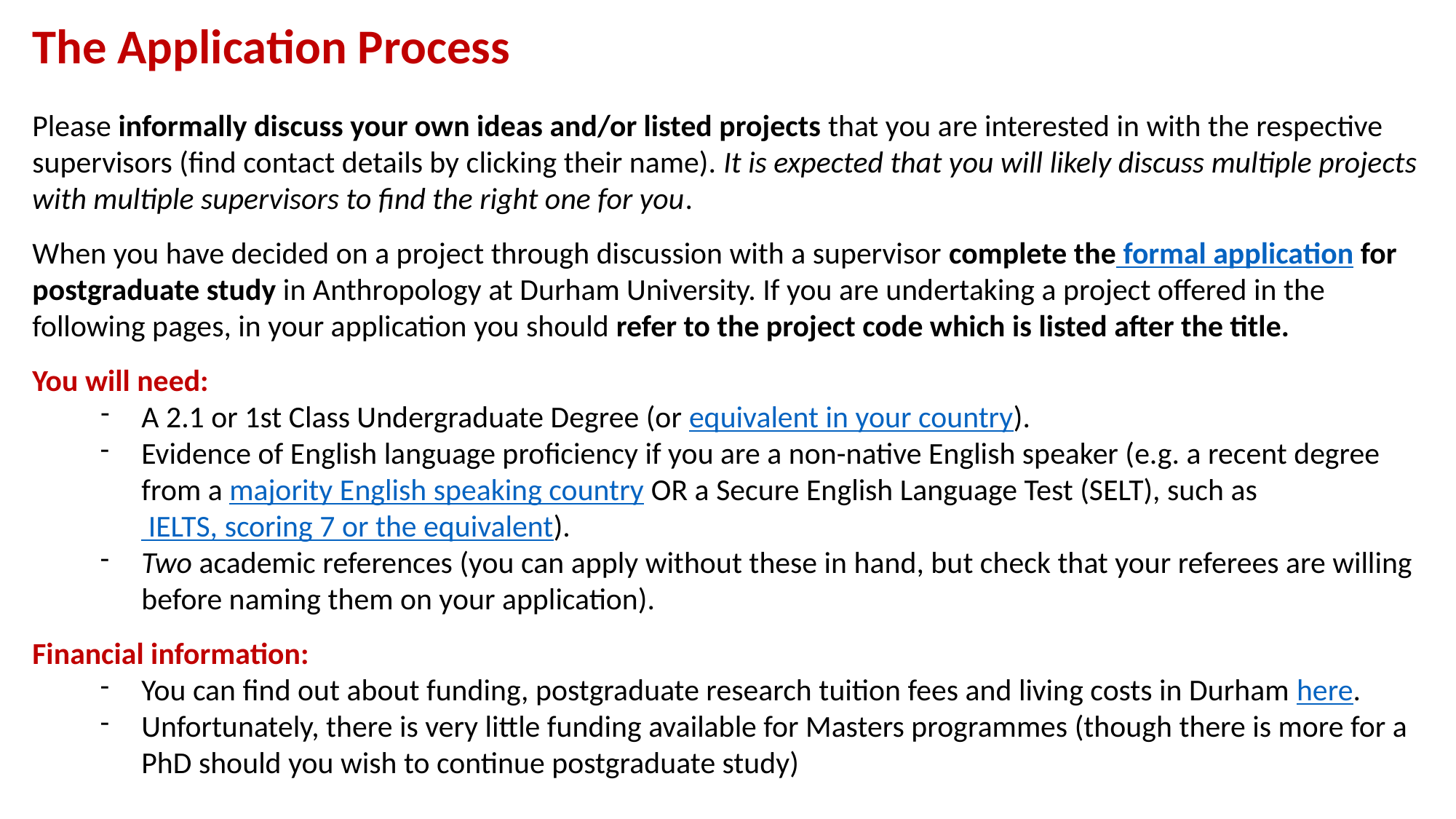

The Application Process

Please informally discuss your own ideas and/or listed projects that you are interested in with the respective supervisors (find contact details by clicking their name). It is expected that you will likely discuss multiple projects with multiple supervisors to find the right one for you.

When you have decided on a project through discussion with a supervisor complete the formal application for postgraduate study in Anthropology at Durham University. If you are undertaking a project offered in the following pages, in your application you should refer to the project code which is listed after the title.

You will need:
A 2.1 or 1st Class Undergraduate Degree (or equivalent in your country).
Evidence of English language proficiency if you are a non-native English speaker (e.g. a recent degree from a majority English speaking country OR a Secure English Language Test (SELT), such as IELTS, scoring 7 or the equivalent).
Two academic references (you can apply without these in hand, but check that your referees are willing before naming them on your application).

Financial information:
You can find out about funding, postgraduate research tuition fees and living costs in Durham here.
Unfortunately, there is very little funding available for Masters programmes (though there is more for a PhD should you wish to continue postgraduate study)